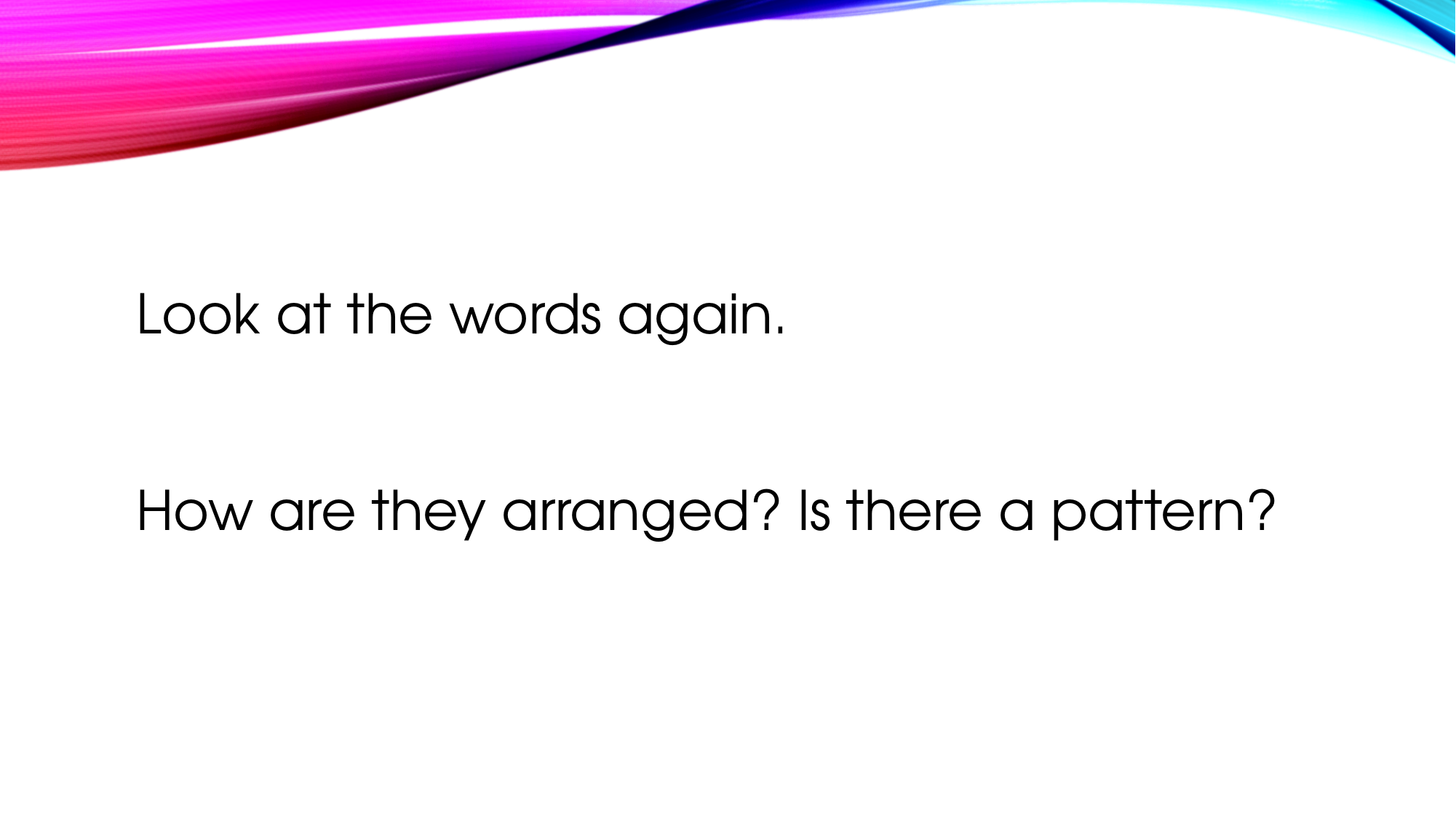

Look at the words again.

How are they arranged? Is there a pattern?